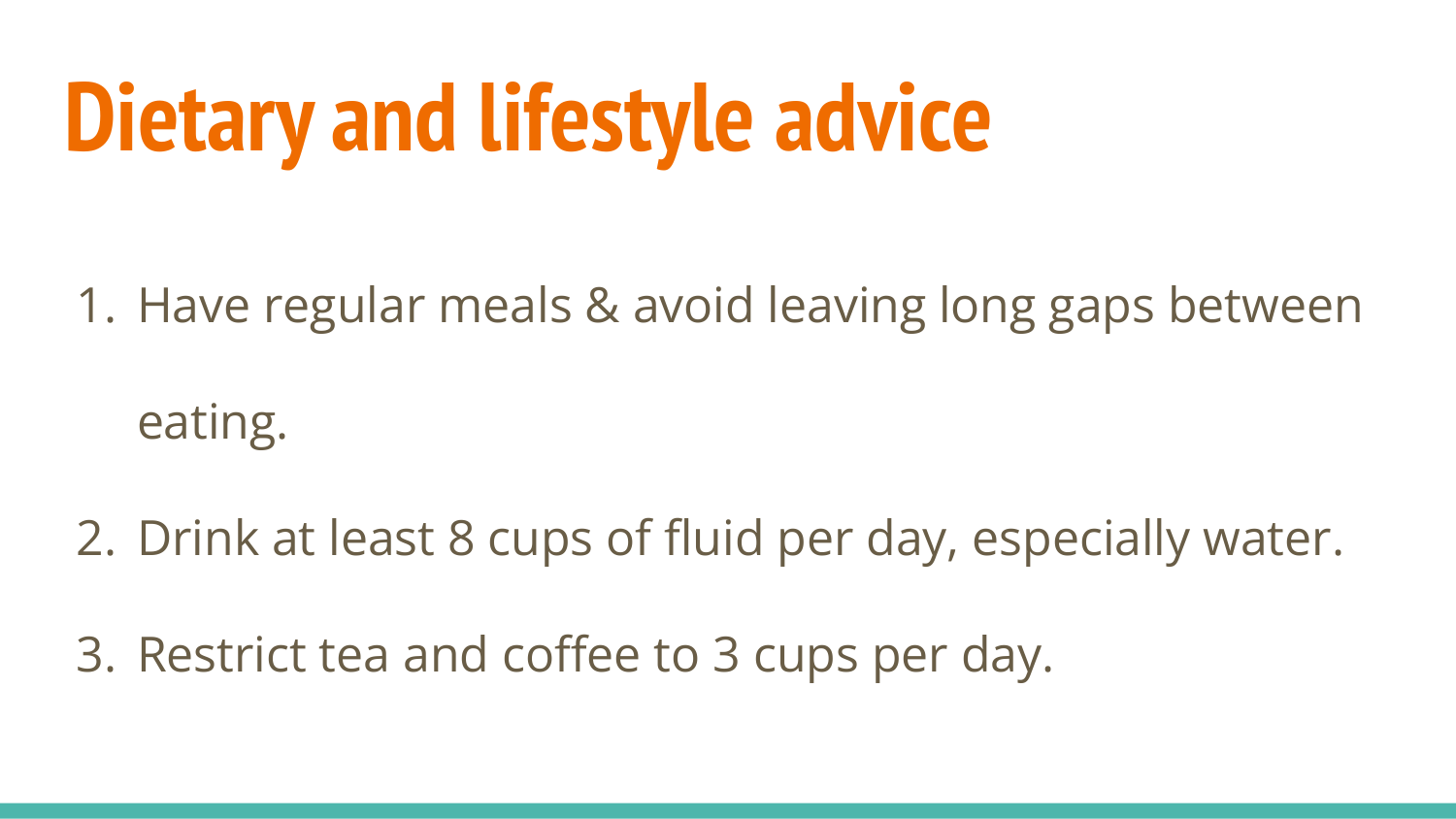

# Dietary and lifestyle advice
Have regular meals & avoid leaving long gaps between eating.
Drink at least 8 cups of fluid per day, especially water.
Restrict tea and coffee to 3 cups per day.